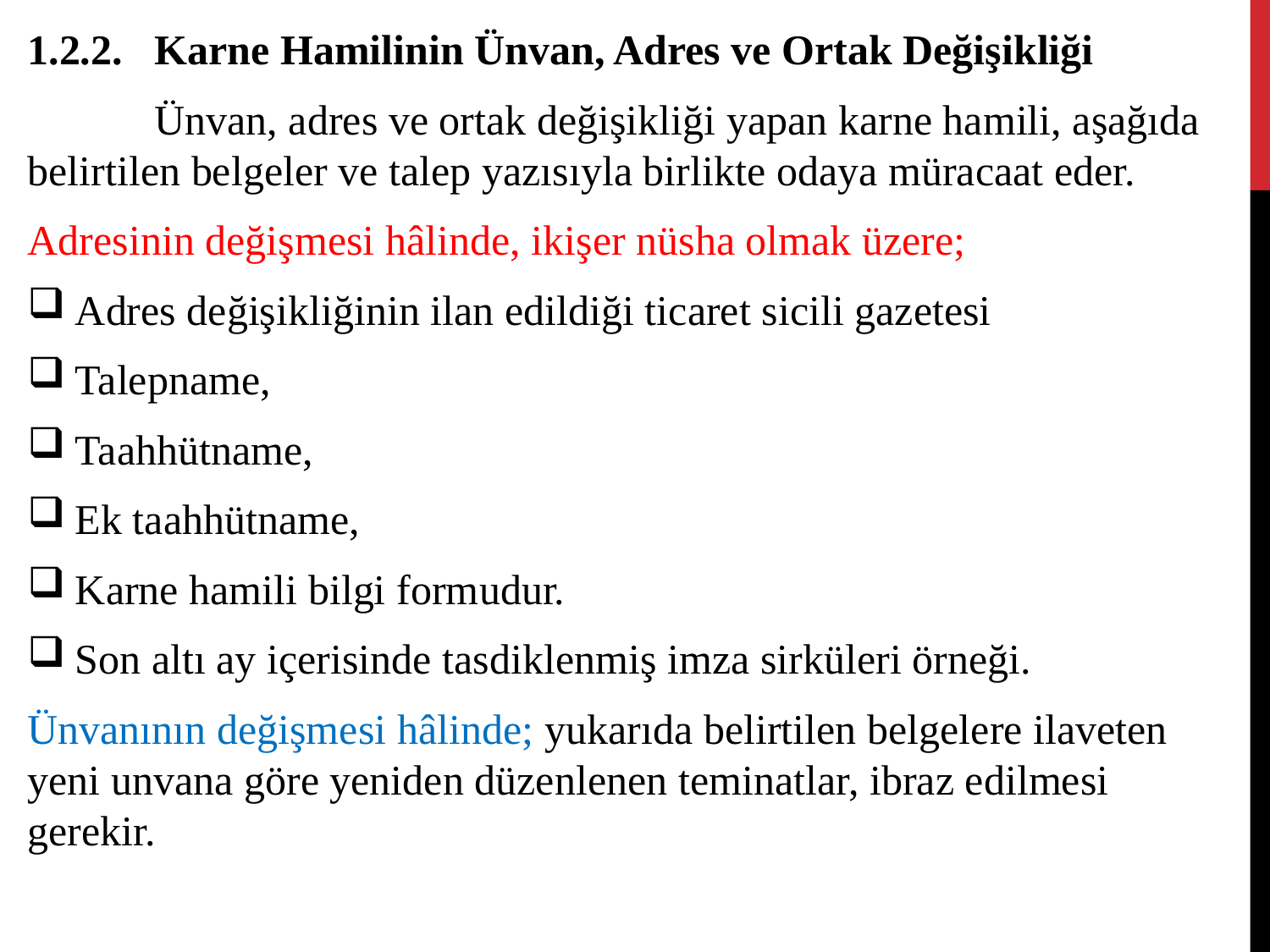

1.2.2.	Karne Hamilinin Ünvan, Adres ve Ortak Değişikliği
	Ünvan, adres ve ortak değişikliği yapan karne hamili, aşağıda belirtilen belgeler ve talep yazısıyla birlikte odaya müracaat eder.
Adresinin değişmesi hâlinde, ikişer nüsha olmak üzere;
Adres değişikliğinin ilan edildiği ticaret sicili gazetesi
Talepname,
Taahhütname,
Ek taahhütname,
Karne hamili bilgi formudur.
Son altı ay içerisinde tasdiklenmiş imza sirküleri örneği.
Ünvanının değişmesi hâlinde; yukarıda belirtilen belgelere ilaveten yeni unvana göre yeniden düzenlenen teminatlar, ibraz edilmesi gerekir.